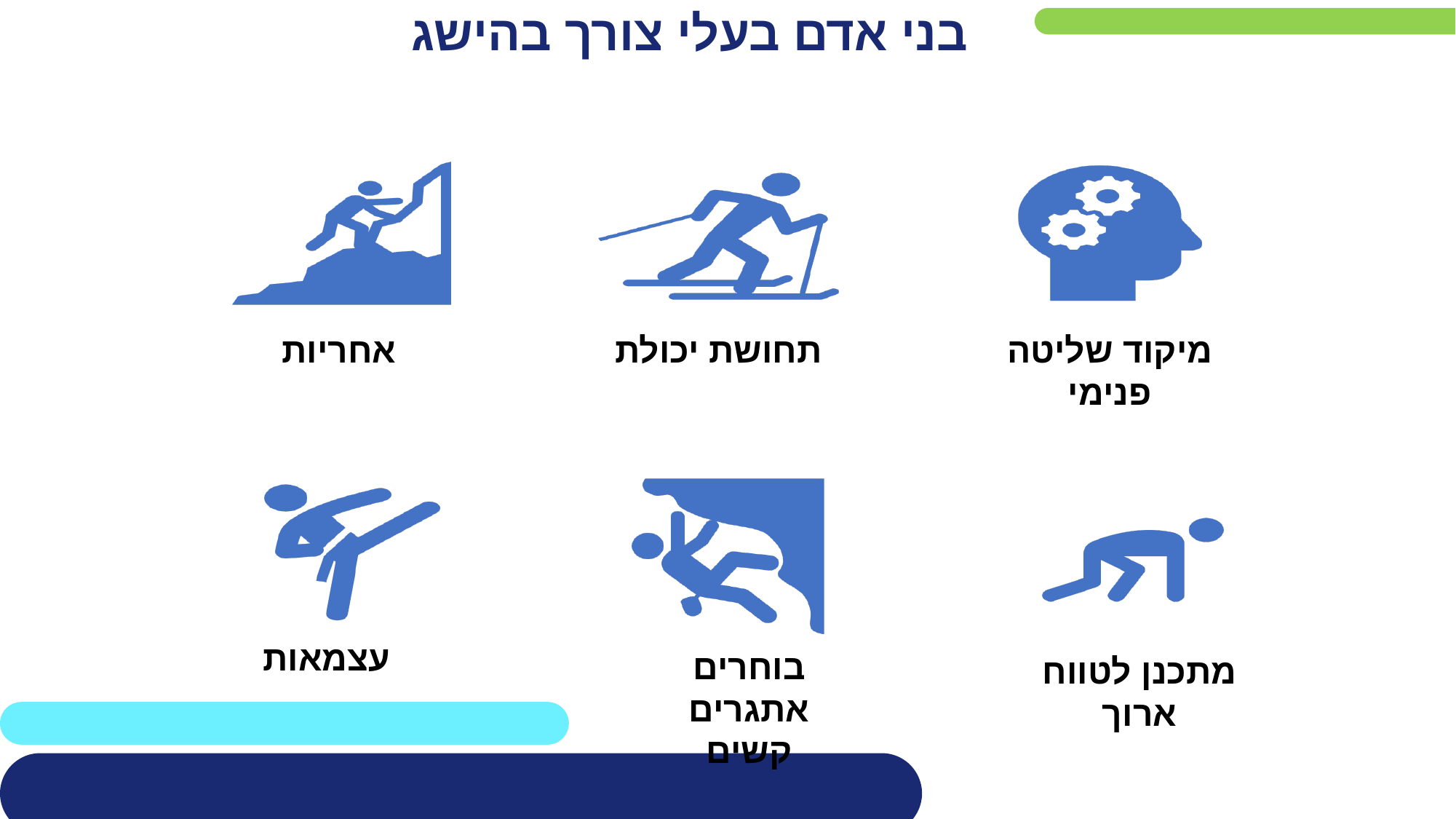

בני אדם בעלי צורך בהישג

אחריות

תחושת יכולת

מיקוד שליטה פנימי

עצמאות

בוחרים אתגרים קשים

מתכנן לטווח ארוך